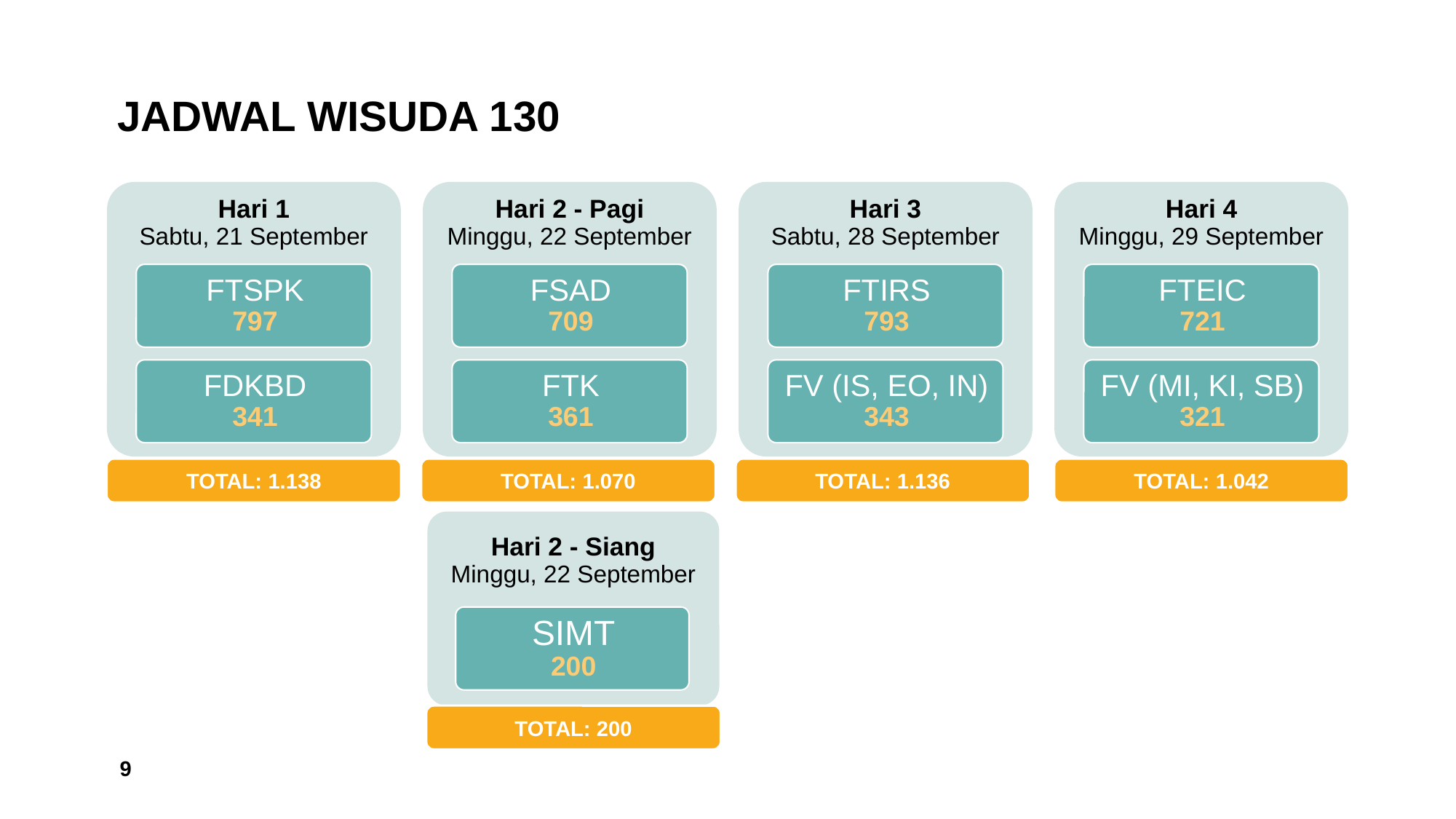

# Jadwal wisuda 130
Hari 1
Sabtu, 21 September
FTSPK
797
FDKBD
341
Hari 2 - Pagi
Minggu, 22 September
FSAD
709
FTK
361
Hari 3
Sabtu, 28 September
FTIRS
793
FV (IS, EO, IN)
343
Hari 4
Minggu, 29 September
FTEIC
721
FV (MI, KI, SB)
321
TOTAL: 1.138
TOTAL: 1.070
TOTAL: 1.136
TOTAL: 1.042

Hari 2 - Siang
Minggu, 22 September
SIMT
200
TOTAL: 200
9